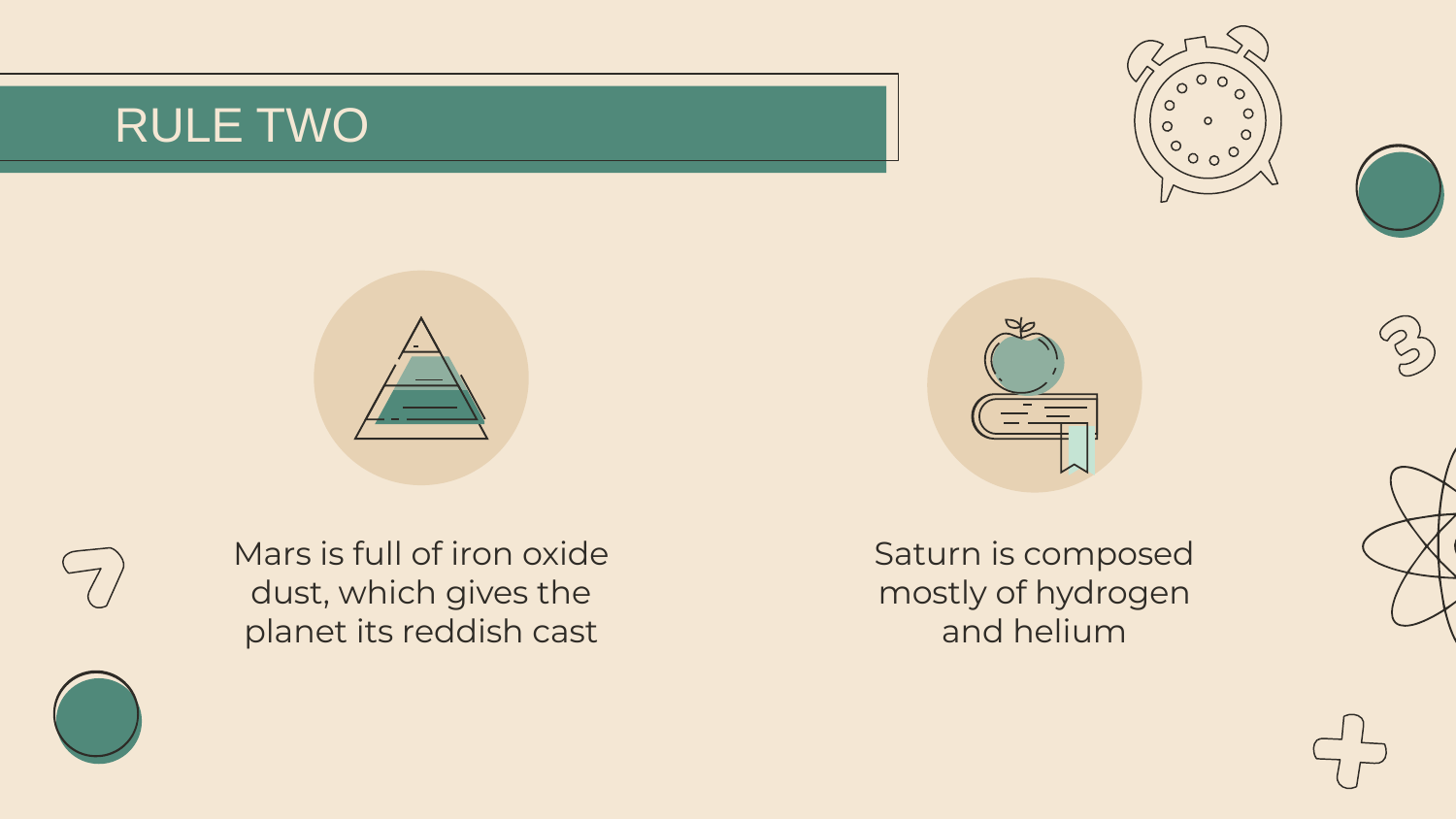

# RULE TWO

Mars is full of iron oxide dust, which gives the planet its reddish cast
Saturn is composed mostly of hydrogen and helium